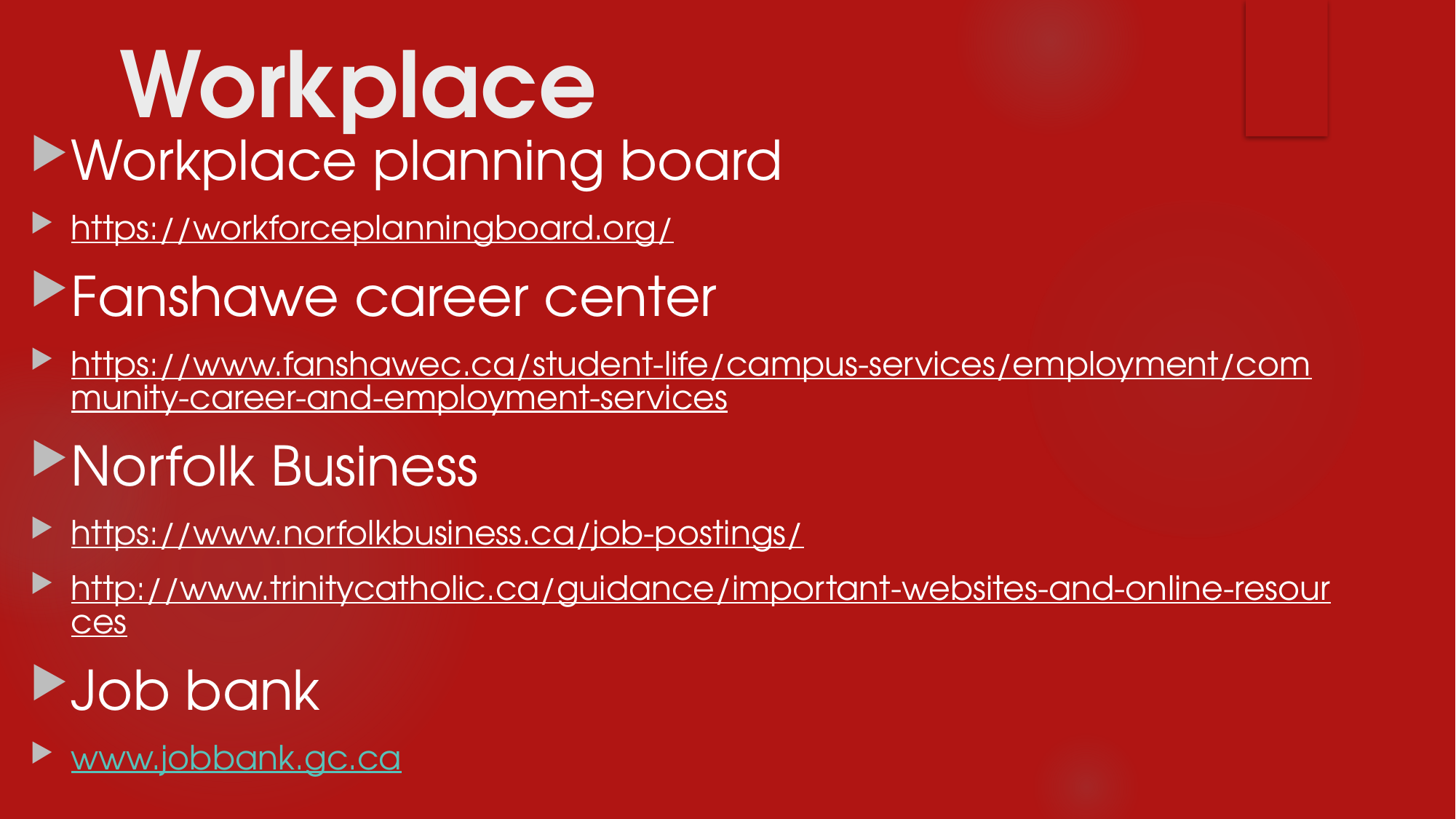

# Workplace
Workplace planning board
https://workforceplanningboard.org/
Fanshawe career center
https://www.fanshawec.ca/student-life/campus-services/employment/community-career-and-employment-services
Norfolk Business
https://www.norfolkbusiness.ca/job-postings/
http://www.trinitycatholic.ca/guidance/important-websites-and-online-resources
Job bank
www.jobbank.gc.ca